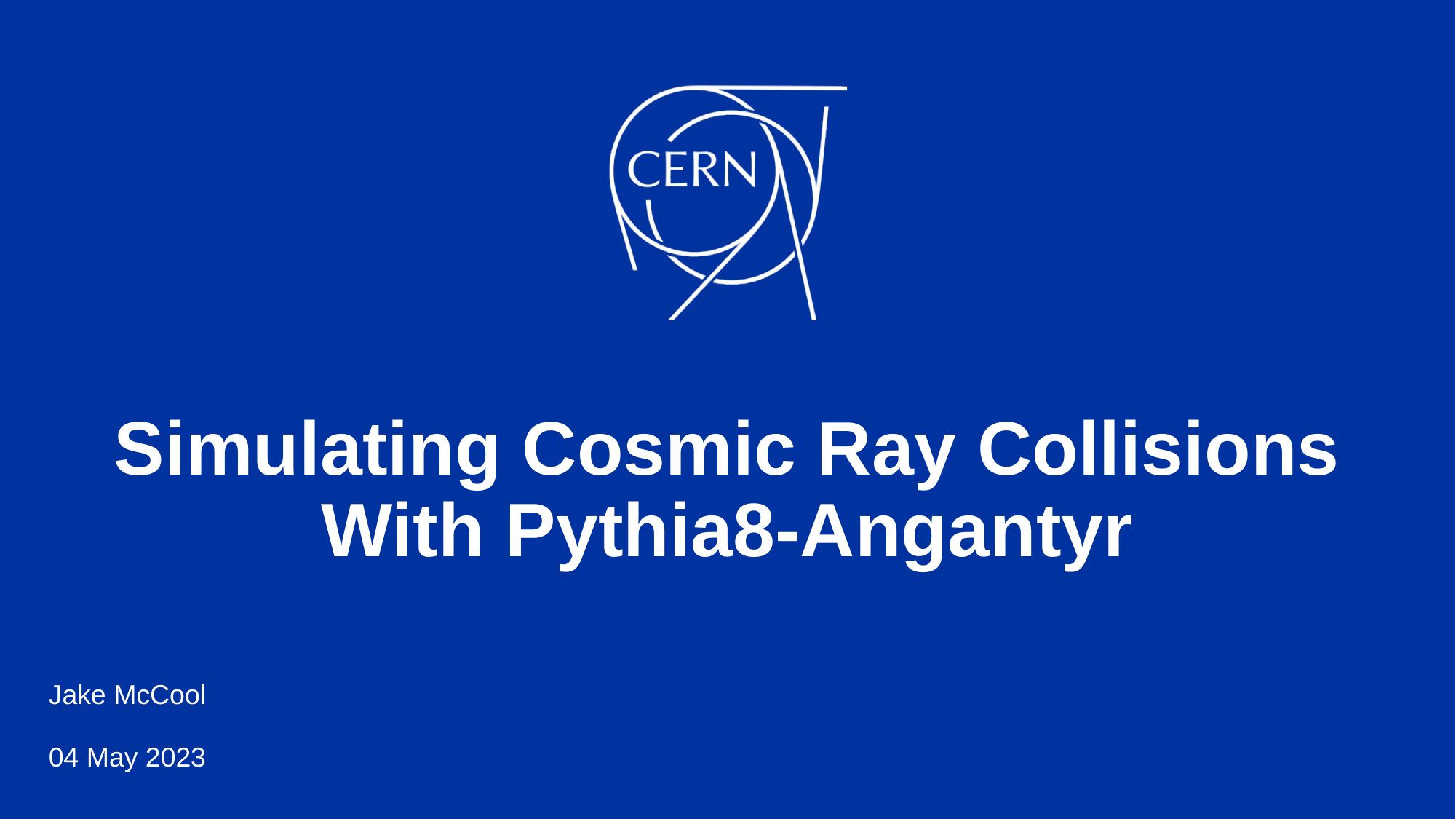

# Simulating Cosmic Ray Collisions With Pythia8-Angantyr
Jake McCool
04 May 2023